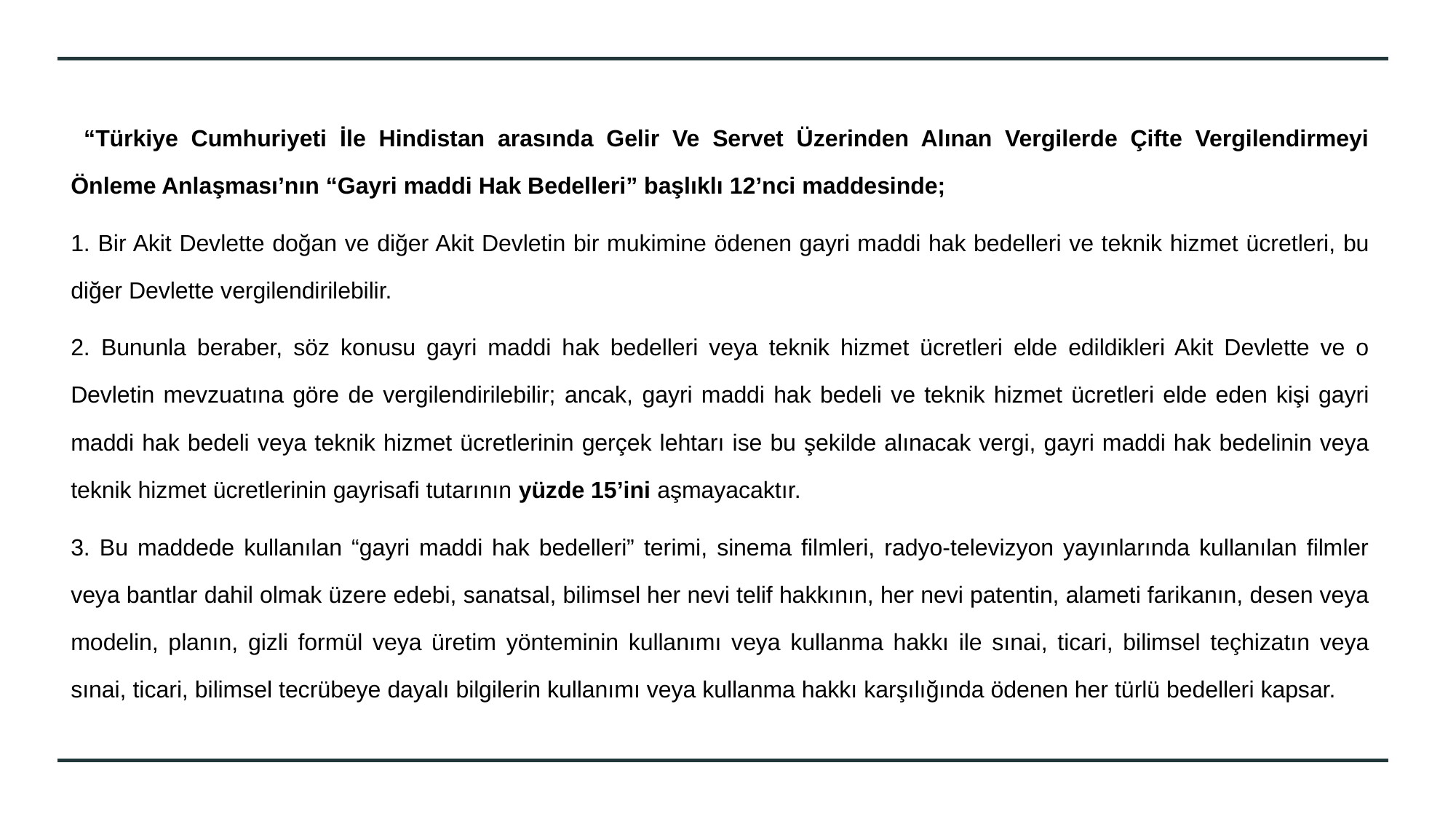

“Türkiye Cumhuriyeti İle Hindistan arasında Gelir Ve Servet Üzerinden Alınan Vergilerde Çifte Vergilendirmeyi Önleme Anlaşması’nın “Gayri maddi Hak Bedelleri” başlıklı 12’nci maddesinde;
1. Bir Akit Devlette doğan ve diğer Akit Devletin bir mukimine ödenen gayri maddi hak bedelleri ve teknik hizmet ücretleri, bu diğer Devlette vergilendirilebilir.
2. Bununla beraber, söz konusu gayri maddi hak bedelleri veya teknik hizmet ücretleri elde edildikleri Akit Devlette ve o Devletin mevzuatına göre de vergilendirilebilir; ancak, gayri maddi hak bedeli ve teknik hizmet ücretleri elde eden kişi gayri maddi hak bedeli veya teknik hizmet ücretlerinin gerçek lehtarı ise bu şekilde alınacak vergi, gayri maddi hak bedelinin veya teknik hizmet ücretlerinin gayrisafi tutarının yüzde 15’ini aşmayacaktır.
3. Bu maddede kullanılan “gayri maddi hak bedelleri” terimi, sinema filmleri, radyo-televizyon yayınlarında kullanılan filmler veya bantlar dahil olmak üzere edebi, sanatsal, bilimsel her nevi telif hakkının, her nevi patentin, alameti farikanın, desen veya modelin, planın, gizli formül veya üretim yönteminin kullanımı veya kullanma hakkı ile sınai, ticari, bilimsel teçhizatın veya sınai, ticari, bilimsel tecrübeye dayalı bilgilerin kullanımı veya kullanma hakkı karşılığında ödenen her türlü bedelleri kapsar.